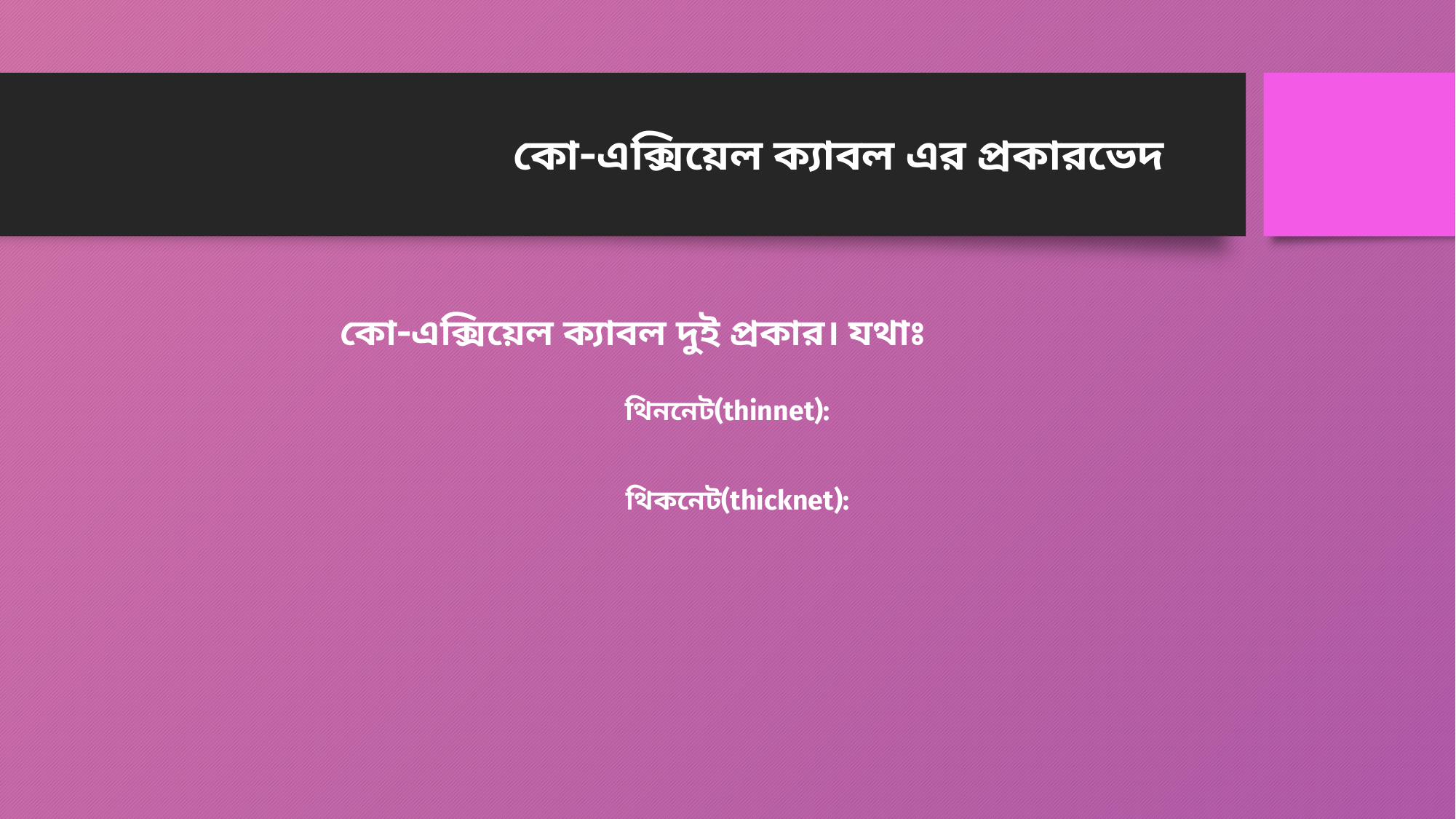

কো-এক্সিয়েল ক্যাবল এর প্রকারভেদ
কো-এক্সিয়েল ক্যাবল দুই প্রকার। যথাঃ

থিননেট(thinnet):
থিকনেট(thicknet):